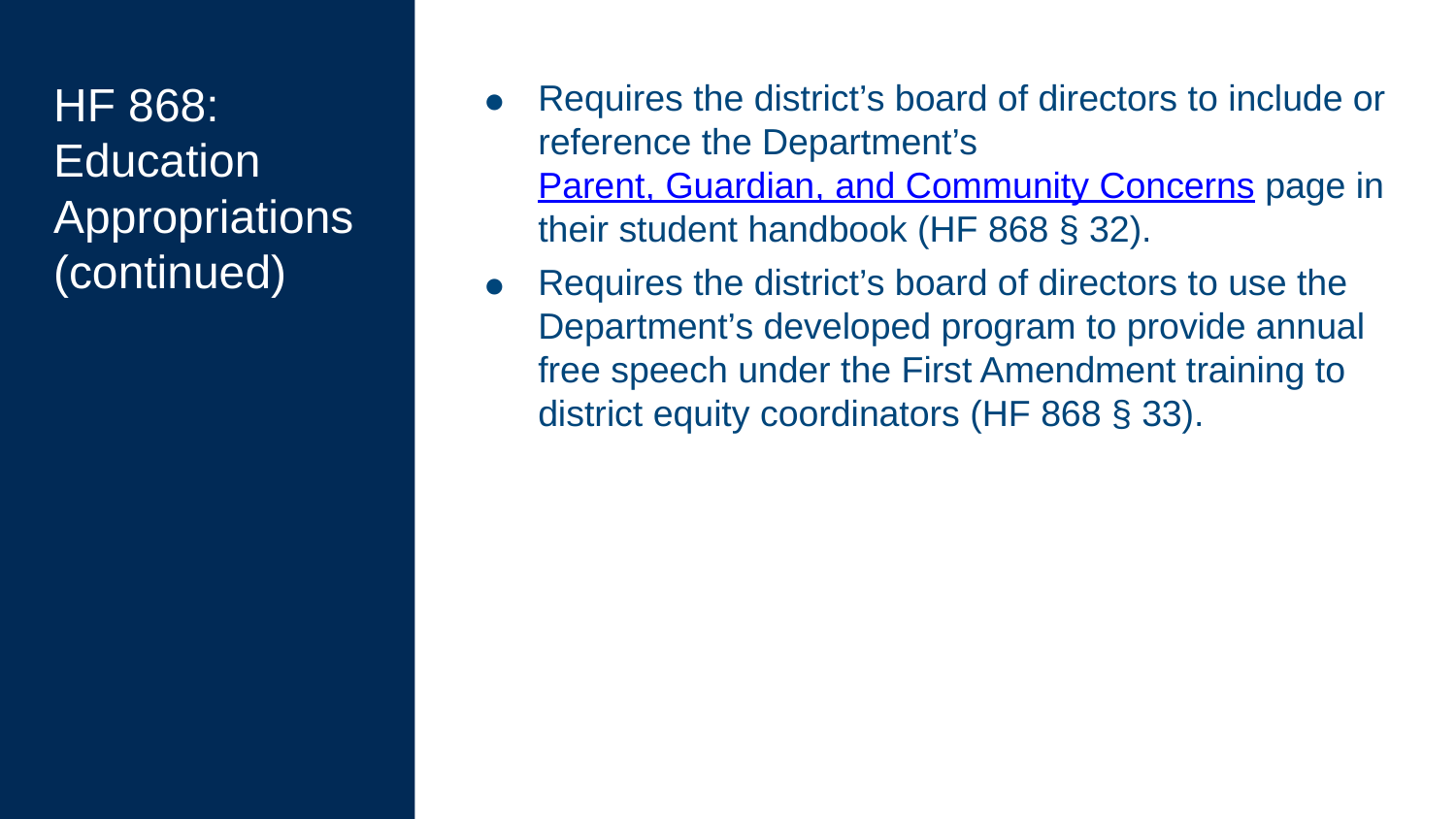

# HF 868: Education Appropriations (continued)

Requires the district’s board of directors to include or reference the Department’s Parent, Guardian, and Community Concerns page in their student handbook (HF 868 § 32).
Requires the district’s board of directors to use the Department’s developed program to provide annual free speech under the First Amendment training to district equity coordinators (HF 868 § 33).